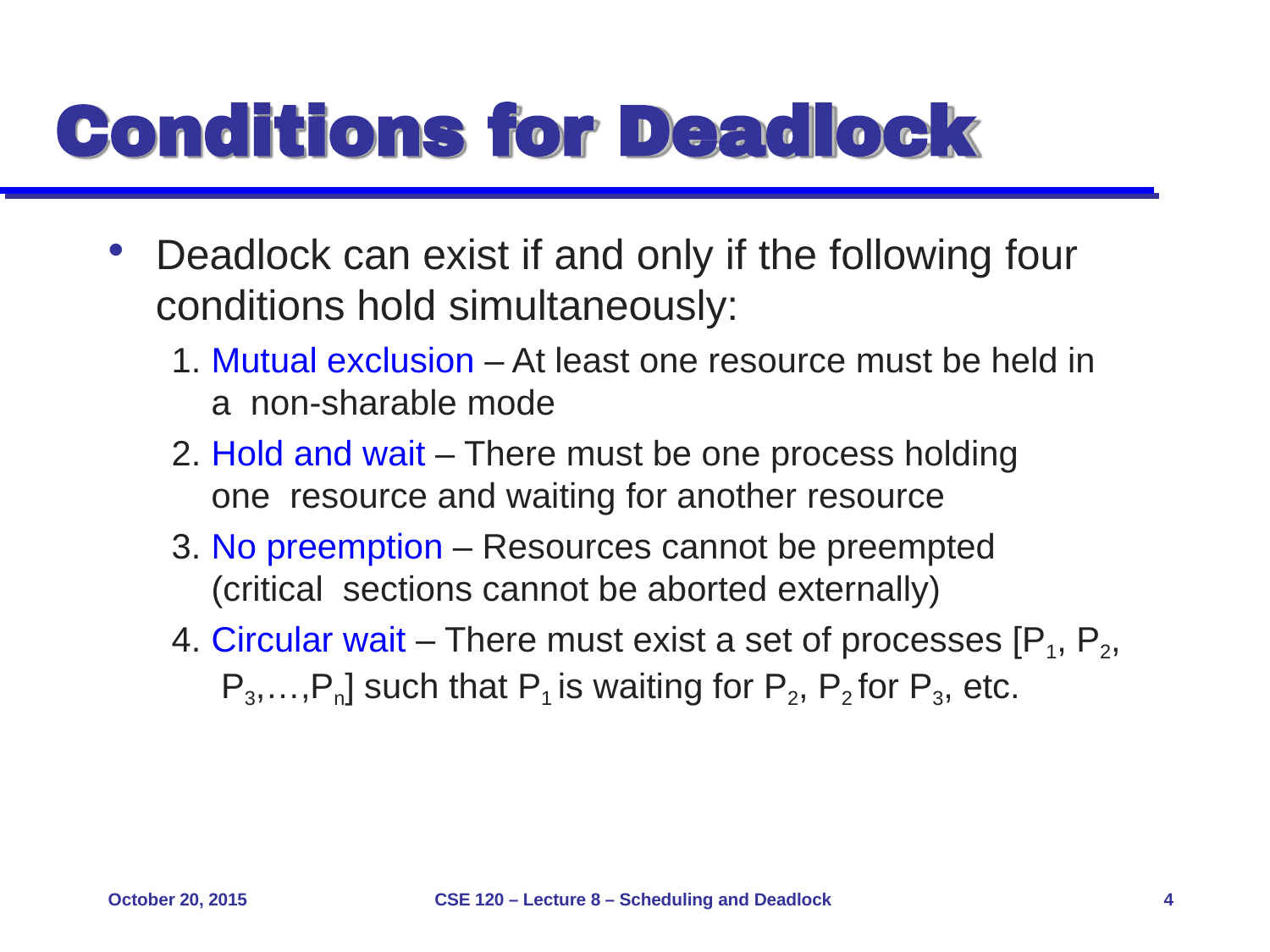

# Conditions for Deadlock
Deadlock can exist if and only if the following four
conditions hold simultaneously:
Mutual exclusion – At least one resource must be held in a  non-sharable mode
Hold and wait – There must be one process holding one  resource and waiting for another resource
No preemption – Resources cannot be preempted (critical  sections cannot be aborted externally)
Circular wait – There must exist a set of processes [P1, P2,  P3,…,Pn] such that P1 is waiting for P2, P2 for P3, etc.
October 20, 2015
CSE 120 – Lecture 8 – Scheduling and Deadlock
4